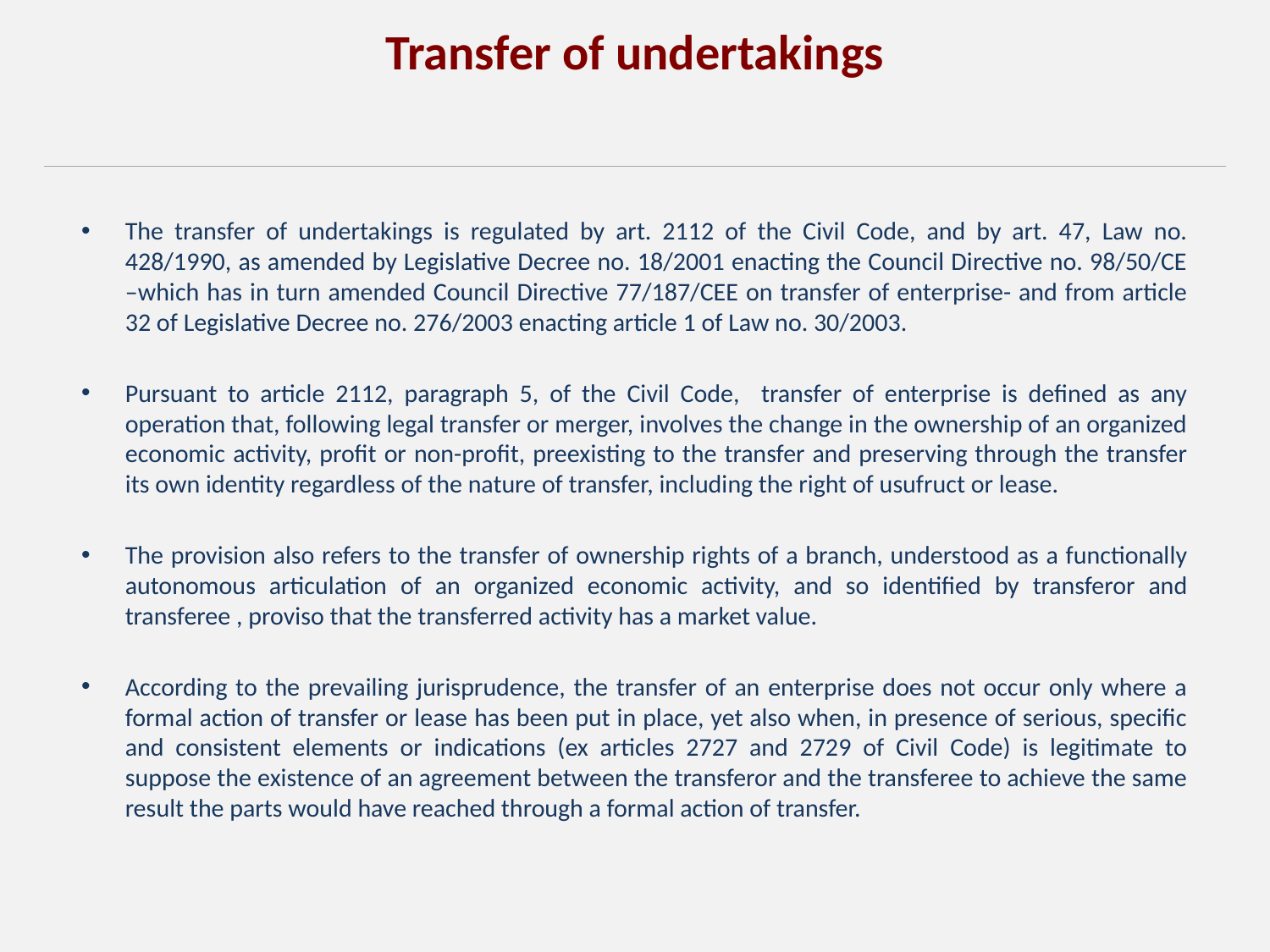

Transfer of undertakings

The transfer of undertakings is regulated by art. 2112 of the Civil Code, and by art. 47, Law no. 428/1990, as amended by Legislative Decree no. 18/2001 enacting the Council Directive no. 98/50/CE –which has in turn amended Council Directive 77/187/CEE on transfer of enterprise- and from article 32 of Legislative Decree no. 276/2003 enacting article 1 of Law no. 30/2003.

Pursuant to article 2112, paragraph 5, of the Civil Code,  transfer of enterprise is defined as any operation that, following legal transfer or merger, involves the change in the ownership of an organized economic activity, profit or non-profit, preexisting to the transfer and preserving through the transfer its own identity regardless of the nature of transfer, including the right of usufruct or lease.

The provision also refers to the transfer of ownership rights of a branch, understood as a functionally autonomous articulation of an organized economic activity, and so identified by transferor and transferee , proviso that the transferred activity has a market value.

According to the prevailing jurisprudence, the transfer of an enterprise does not occur only where a formal action of transfer or lease has been put in place, yet also when, in presence of serious, specific and consistent elements or indications (ex articles 2727 and 2729 of Civil Code) is legitimate to suppose the existence of an agreement between the transferor and the transferee to achieve the same result the parts would have reached through a formal action of transfer.